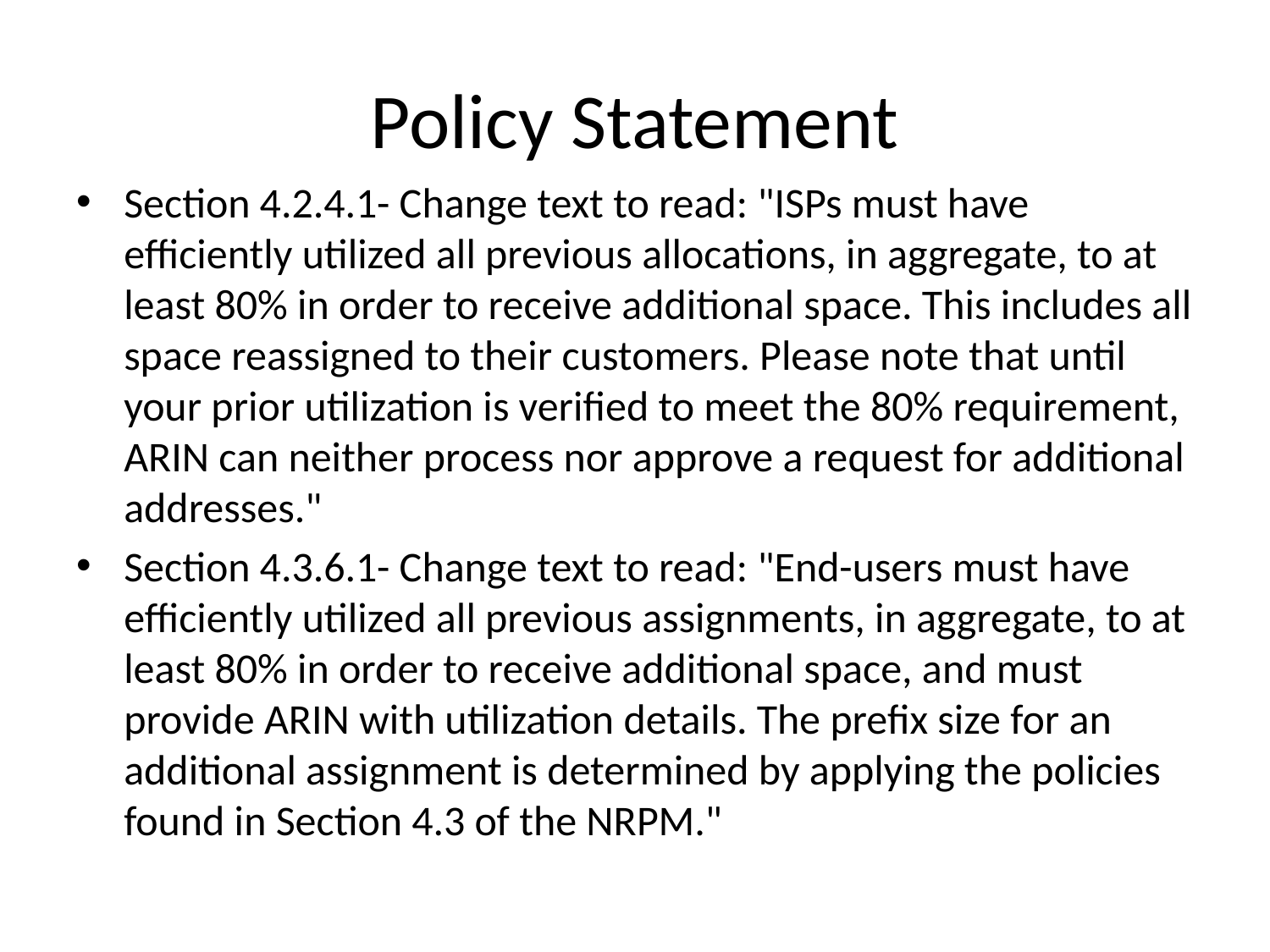

# Policy Statement
Section 4.2.4.1- Change text to read: "ISPs must have efficiently utilized all previous allocations, in aggregate, to at least 80% in order to receive additional space. This includes all space reassigned to their customers. Please note that until your prior utilization is verified to meet the 80% requirement, ARIN can neither process nor approve a request for additional addresses."
Section 4.3.6.1- Change text to read: "End-users must have efficiently utilized all previous assignments, in aggregate, to at least 80% in order to receive additional space, and must provide ARIN with utilization details. The prefix size for an additional assignment is determined by applying the policies found in Section 4.3 of the NRPM."